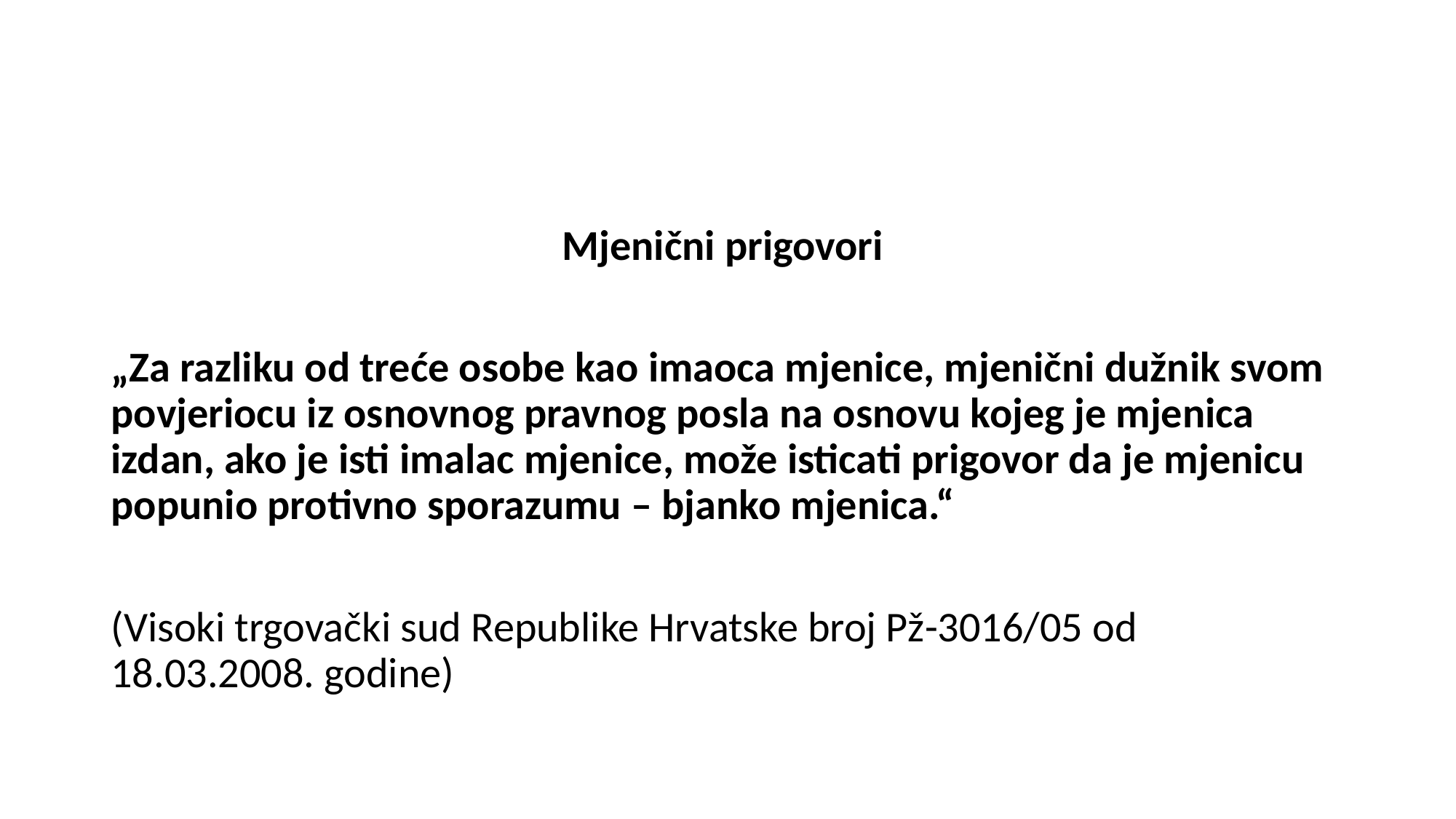

#
Mjenični prigovori

„Za razliku od treće osobe kao imaoca mjenice, mjenični dužnik svom povjeriocu iz osnovnog pravnog posla na osnovu kojeg je mjenica izdan, ako je isti imalac mjenice, može isticati prigovor da je mjenicu popunio protivno sporazumu – bjanko mjenica.“

(Visoki trgovački sud Republike Hrvatske broj Pž-3016/05 od 18.03.2008. godine)